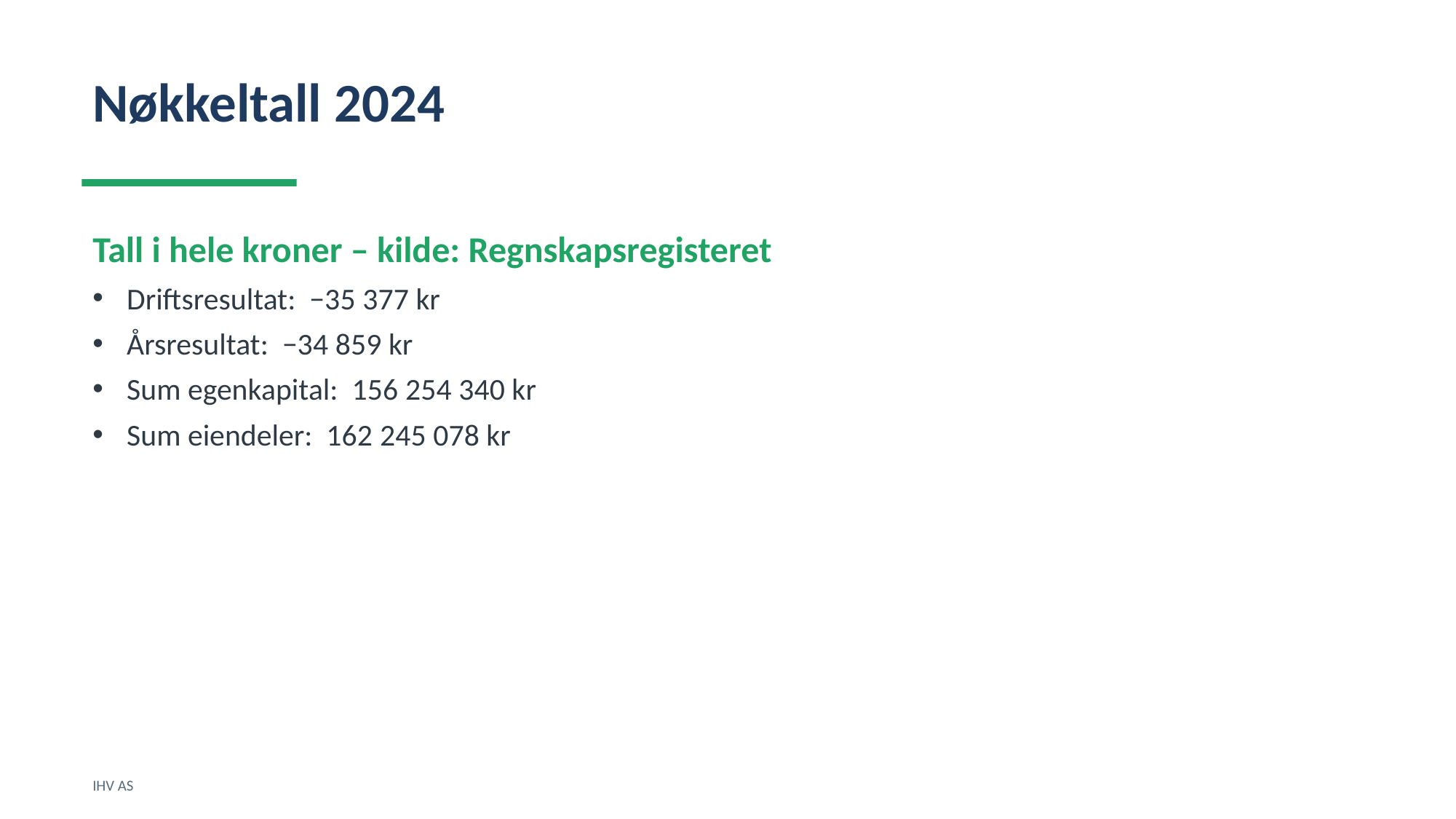

Nøkkeltall 2024

Tall i hele kroner – kilde: Regnskapsregisteret
Driftsresultat:  −35 377 kr
Årsresultat:  −34 859 kr
Sum egenkapital:  156 254 340 kr
Sum eiendeler:  162 245 078 kr
IHV AS